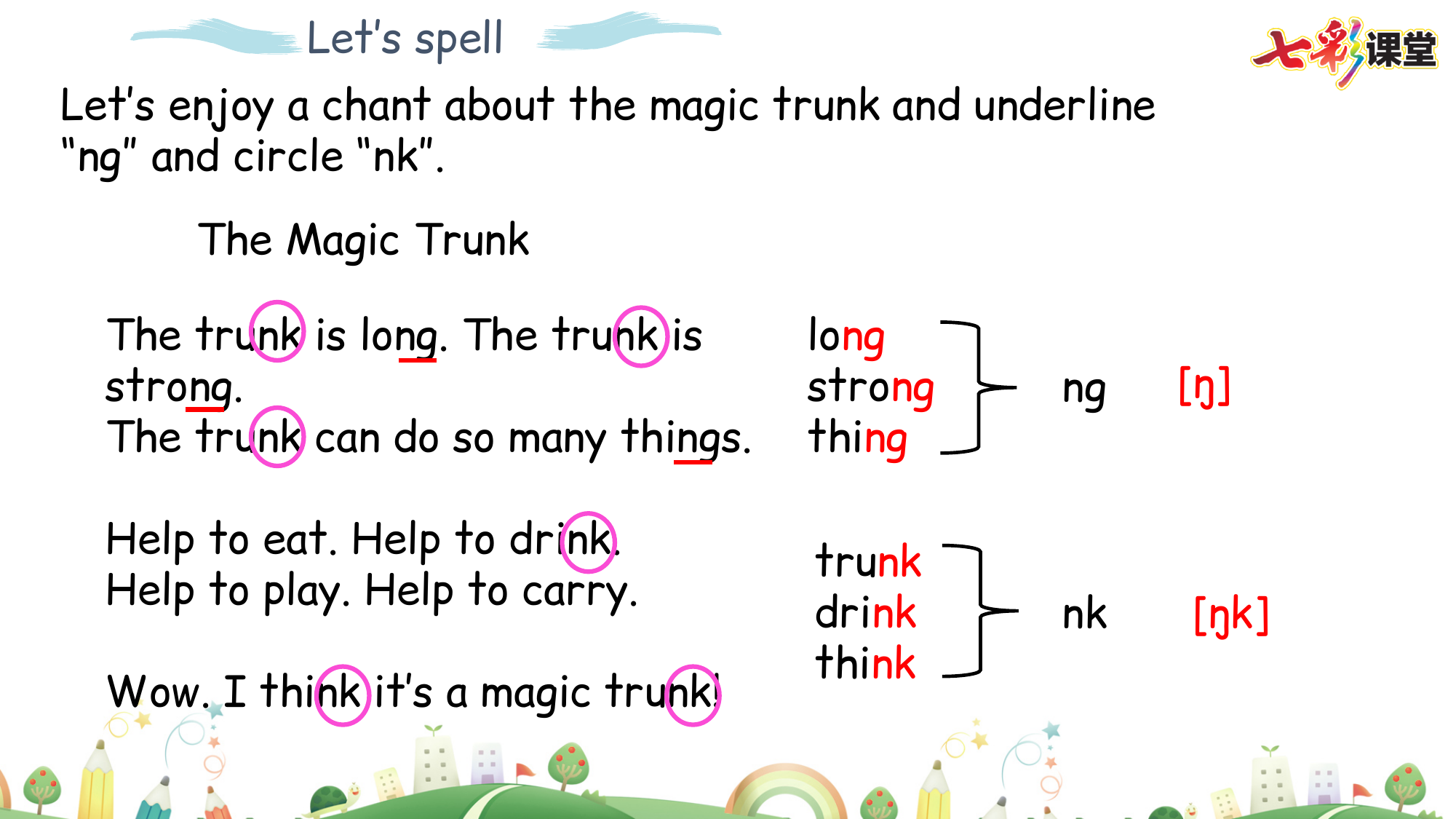

Let’s spell

Let’s enjoy a chant about the magic trunk and underline “ng” and circle “nk”.
The Magic Trunk
The trunk is long. The trunk is strong.
The trunk can do so many things.

Help to eat. Help to drink.
Help to play. Help to carry.

Wow. I think it’s a magic trunk!

long
strong
thing

 [ŋ]
ng

trunk
drink
think

nk
 [ŋk]